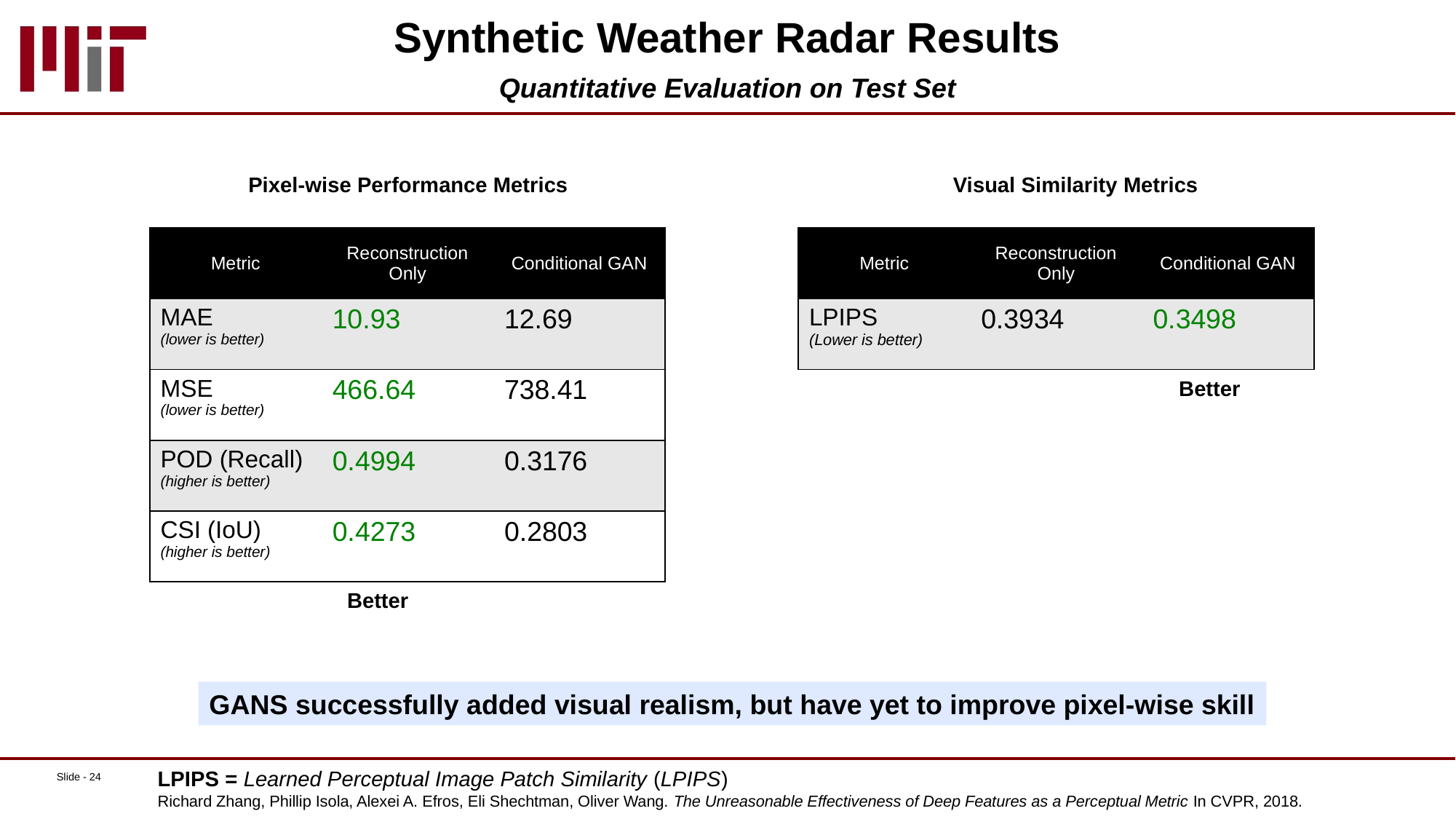

# Synthetic Weather Radar Results Quantitative Evaluation on Test Set
Pixel-wise Performance Metrics
Visual Similarity Metrics
| Metric | Reconstruction Only | Conditional GAN |
| --- | --- | --- |
| MAE (lower is better) | 10.93 | 12.69 |
| MSE (lower is better) | 466.64 | 738.41 |
| POD (Recall) (higher is better) | 0.4994 | 0.3176 |
| CSI (IoU) (higher is better) | 0.4273 | 0.2803 |
| Metric | Reconstruction Only | Conditional GAN |
| --- | --- | --- |
| LPIPS (Lower is better) | 0.3934 | 0.3498 |
Better
Better
GANS successfully added visual realism, but have yet to improve pixel-wise skill
LPIPS = Learned Perceptual Image Patch Similarity (LPIPS)
Richard Zhang, Phillip Isola, Alexei A. Efros, Eli Shechtman, Oliver Wang. The Unreasonable Effectiveness of Deep Features as a Perceptual Metric In CVPR, 2018.